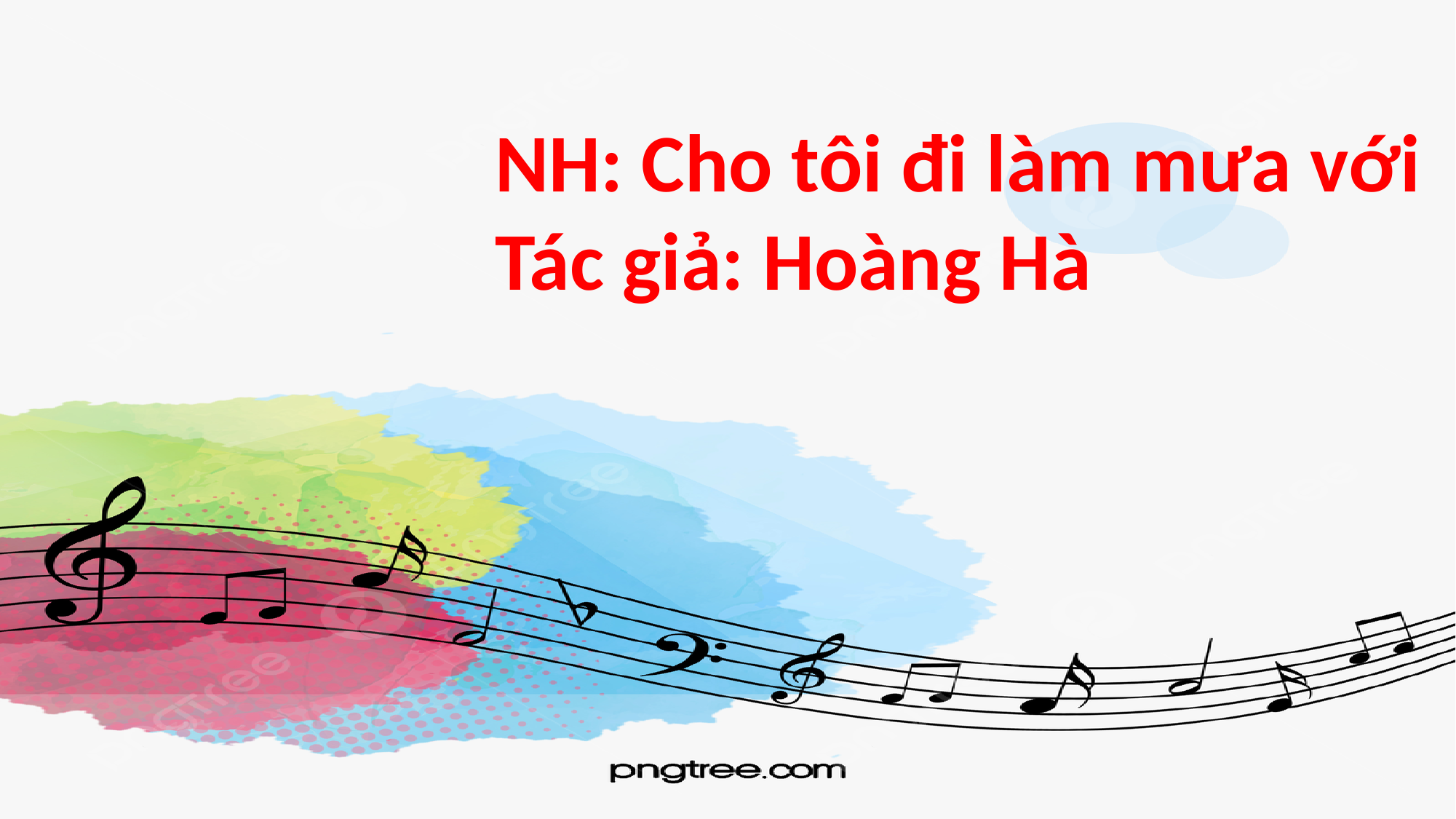

NH: Cho tôi đi làm mưa với
Tác giả: Hoàng Hà